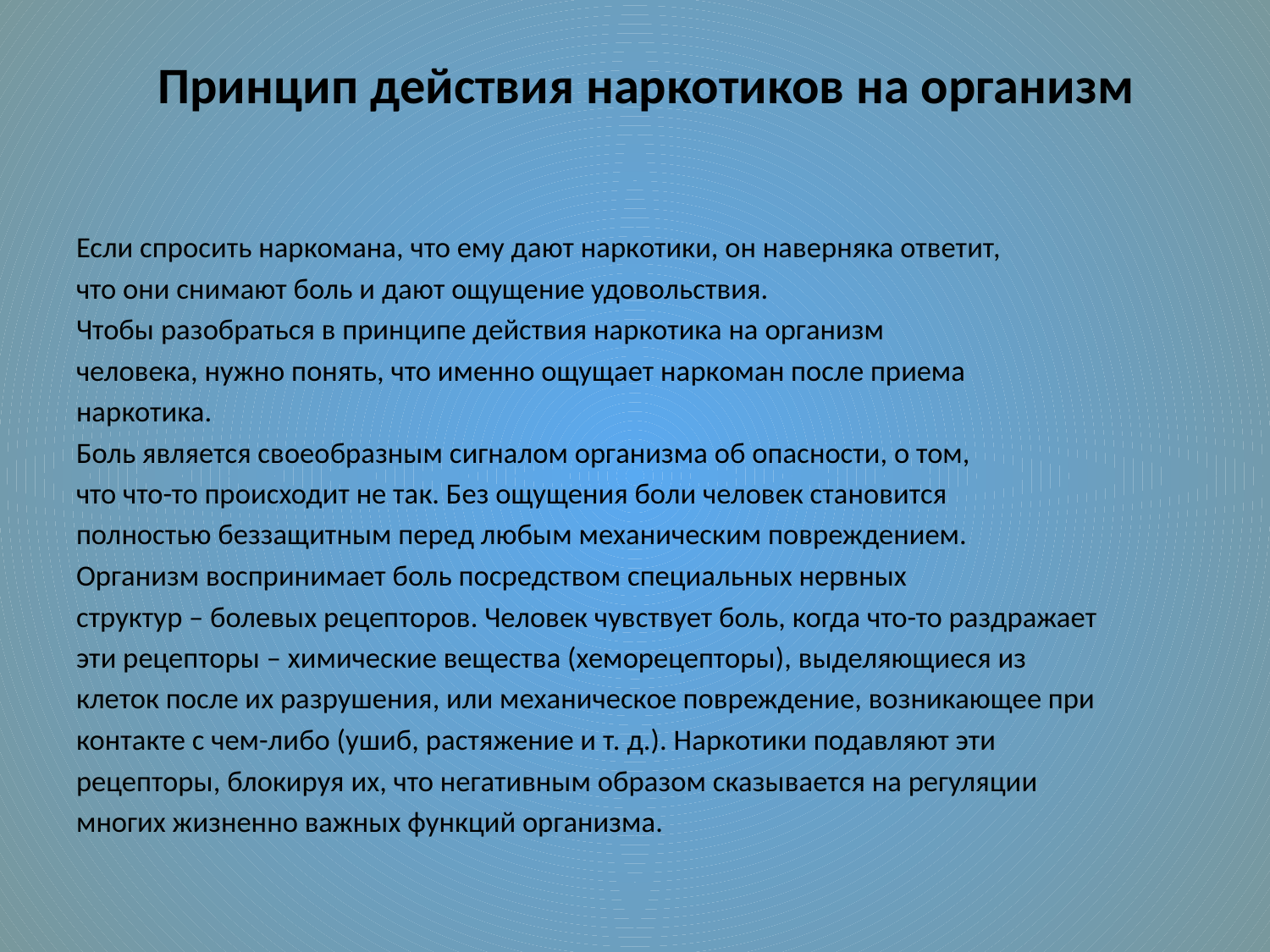

# Принцип действия наркотиков на организм
Если спросить наркомана, что ему дают наркотики, он наверняка ответит,
что они снимают боль и дают ощущение удовольствия.
Чтобы разобраться в принципе действия наркотика на организм
человека, нужно понять, что именно ощущает наркоман после приема
наркотика.
Боль является своеобразным сигналом организма об опасности, о том,
что что-то происходит не так. Без ощущения боли человек становится
полностью беззащитным перед любым механическим повреждением.
Организм воспринимает боль посредством специальных нервных
структур – болевых рецепторов. Человек чувствует боль, когда что-то раздражает
эти рецепторы – химические вещества (хеморецепторы), выделяющиеся из
клеток после их разрушения, или механическое повреждение, возникающее при
контакте с чем-либо (ушиб, растяжение и т. д.). Наркотики подавляют эти
рецепторы, блокируя их, что негативным образом сказывается на регуляции
многих жизненно важных функций организма.